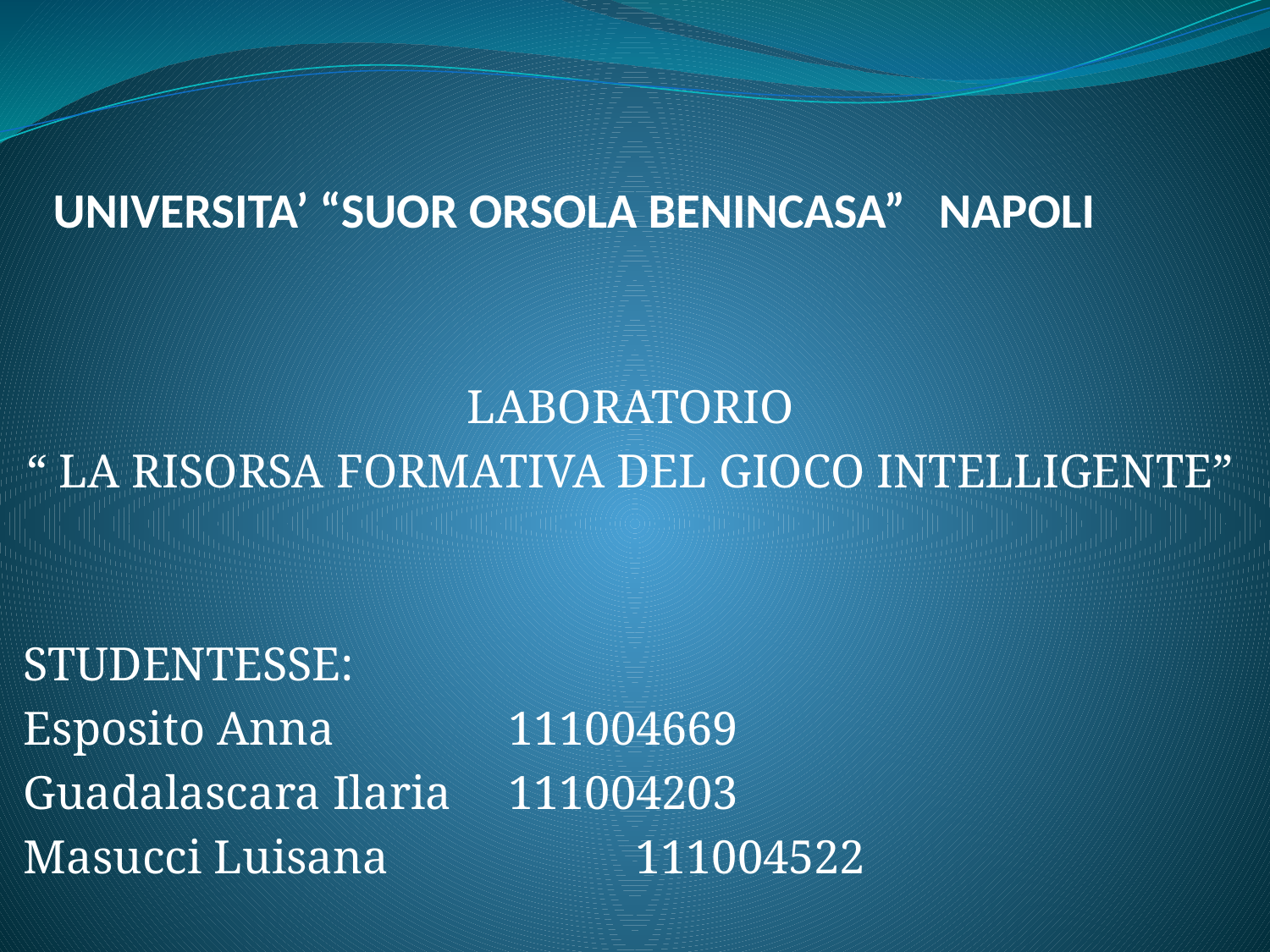

# UNIVERSITA’ “SUOR ORSOLA BENINCASA”   NAPOLI

LABORATORIO
“ LA RISORSA FORMATIVA DEL GIOCO INTELLIGENTE”

  STUDENTESSE:
  Esposito Anna		111004669
  Guadalascara Ilaria	111004203
  Masucci Luisana		111004522